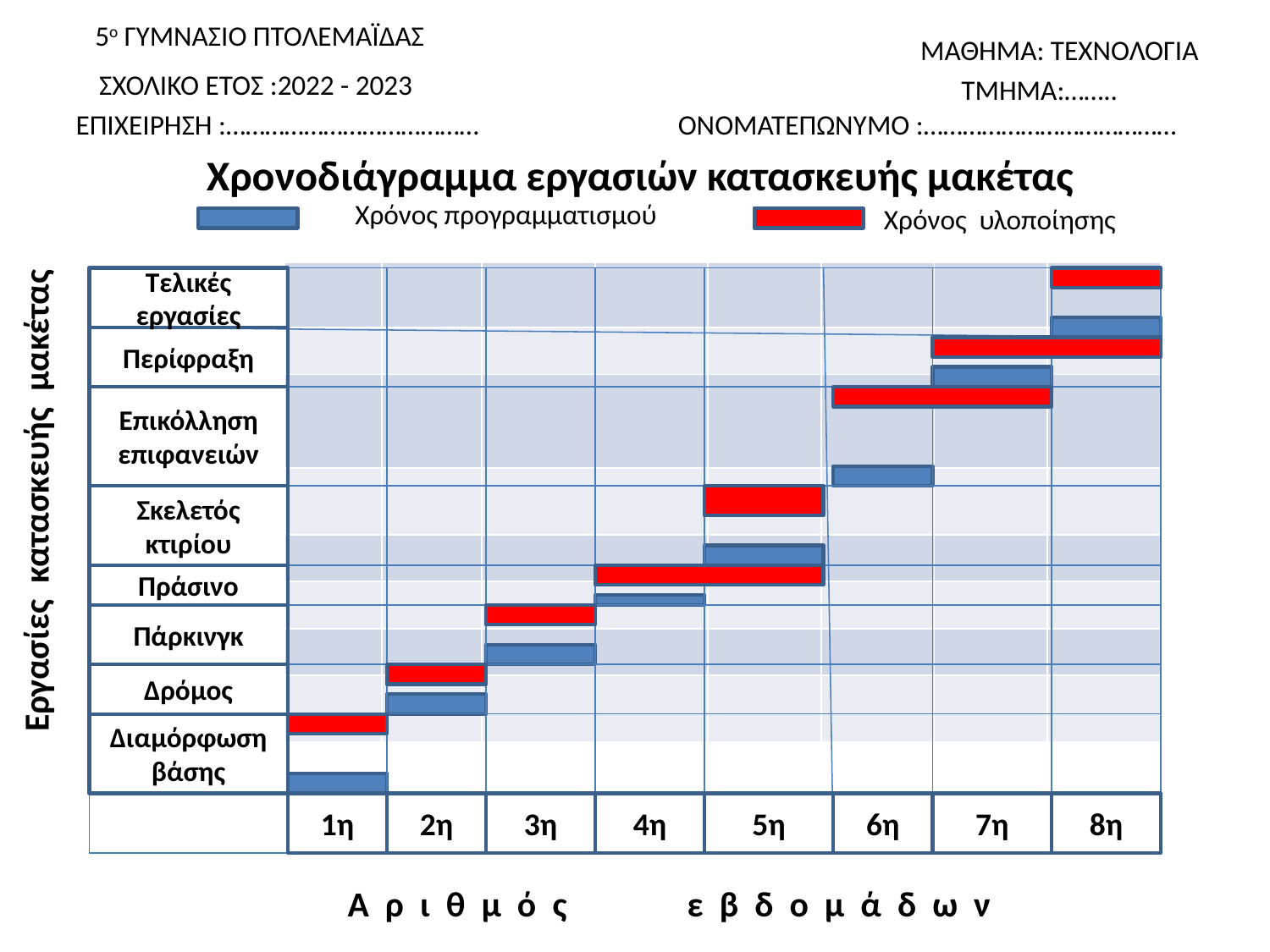

# 5ο ΓΥΜΝΑΣΙΟ ΠΤΟΛΕΜΑΪΔΑΣ
ΜΑΘΗΜΑ: ΤΕΧΝΟΛΟΓΙΑ
ΣΧΟΛΙΚΟ ΕΤΟΣ :2022 - 2023
ΤΜΗΜΑ:……..
ΟΝΟΜΑΤΕΠΩΝΥΜΟ :…………………………………
ΕΠΙΧΕΙΡΗΣΗ :…………………………………
Χρονοδιάγραμμα εργασιών κατασκευής μακέτας
Χρόνος προγραμματισμού
Χρόνος  υλοποίησης

|  |  |  |  |  |  |  |  |  |
| --- | --- | --- | --- | --- | --- | --- | --- | --- |
|  |  |  |  |  |  |  |  |  |
|  |  |  |  |  |  |  |  |  |
|  |  |  |  |  |  |  |  |  |
|  |  |  |  |  |  |  |  |  |
|  |  |  |  |  |  |  |  |  |
|  |  |  |  |  |  |  |  |  |
|  |  |  |  |  |  |  |  |  |
|  |  |  |  |  |  |  |  |  |
|  |  |  |  |  |  |  |  |  |
Τελικές εργασίες

Περίφραξη

Επικόλληση επιφανειών

Εργασίες  κατασκευής  μακέτας
Σκελετός κτιρίου

Πράσινο

Πάρκινγκ

Δρόμος

Διαμόρφωση βάσης

1η
2η
3η
4η
5η
6η
7η
8η
Α  ρ  ι  θ  μ  ό  ς               ε  β  δ  ο  μ  ά  δ  ω  ν